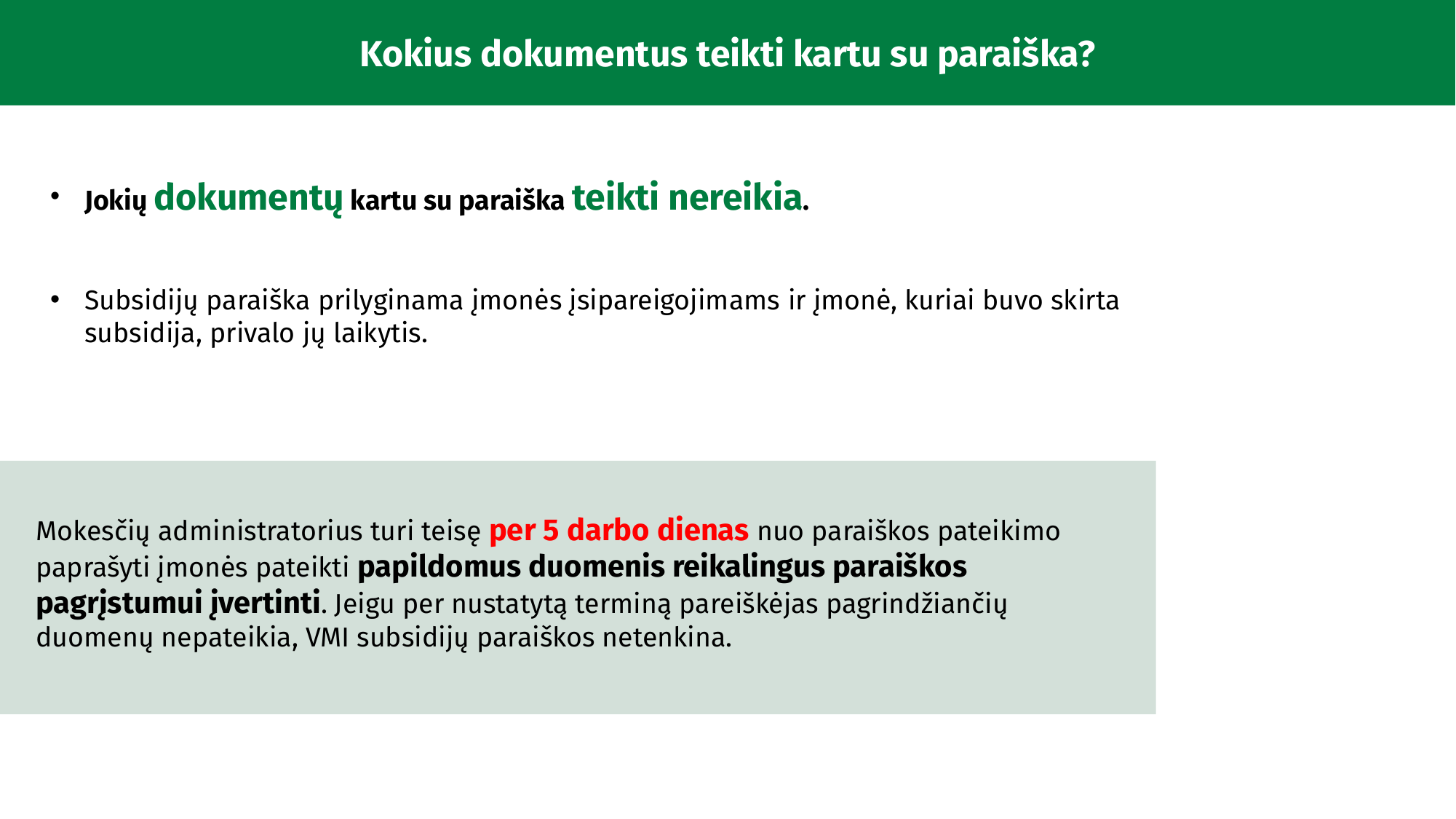

v
Kokius dokumentus teikti kartu su paraiška?
Jokių dokumentų kartu su paraiška teikti nereikia.

Subsidijų paraiška prilyginama įmonės įsipareigojimams ir įmonė, kuriai buvo skirta subsidija, privalo jų laikytis.

Mokesčių administratorius turi teisę per 5 darbo dienas nuo paraiškos pateikimo paprašyti įmonės pateikti papildomus duomenis reikalingus paraiškos pagrįstumui įvertinti. Jeigu per nustatytą terminą pareiškėjas pagrindžiančių duomenų nepateikia, VMI subsidijų paraiškos netenkina.